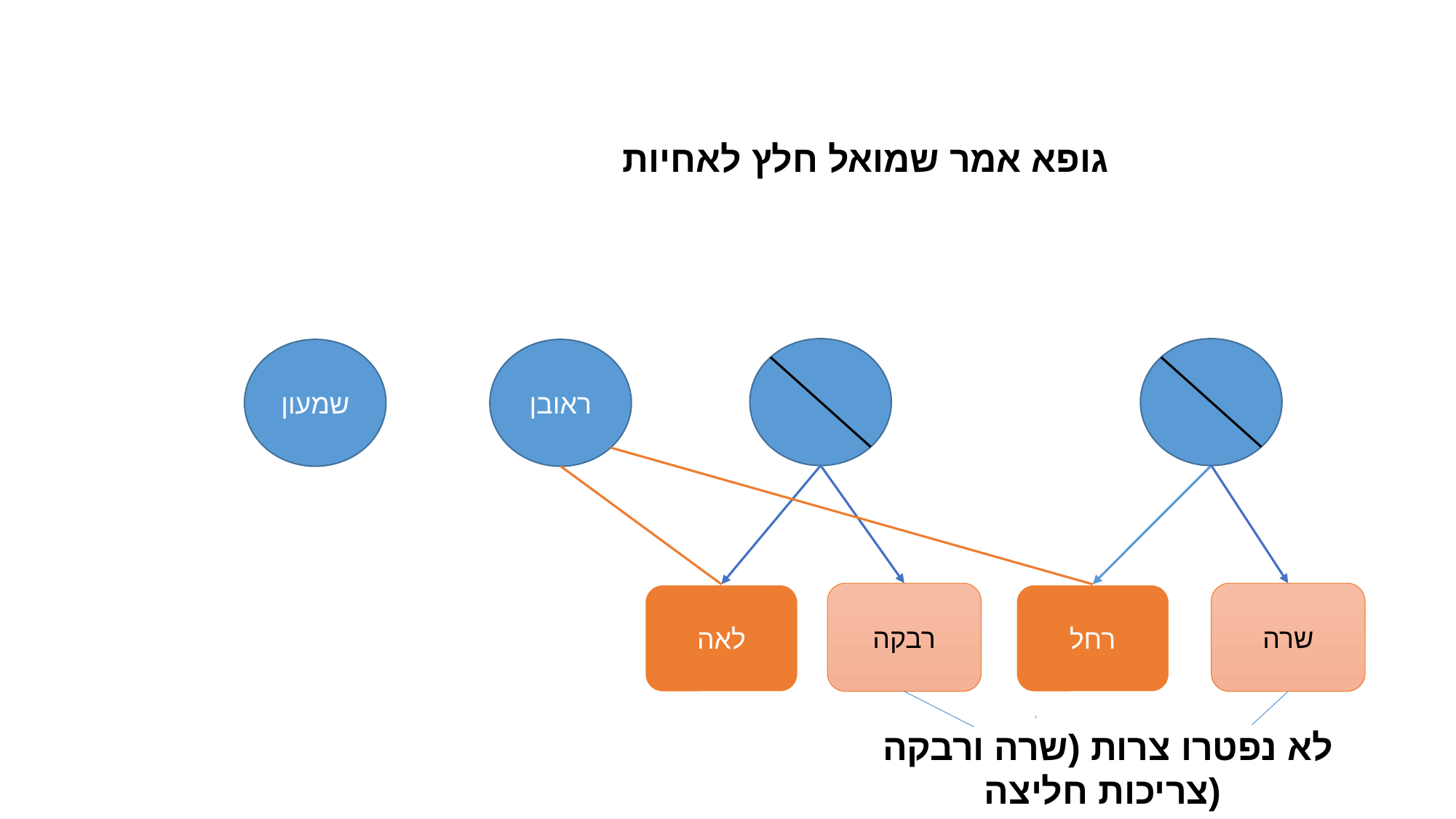

גופא אמר שמואל חלץ לאחיות

שמעון
ראובן
רבקה
שרה
לאה
רחל
 לא נפטרו צרות (שרה ורבקה
 צריכות חליצה)